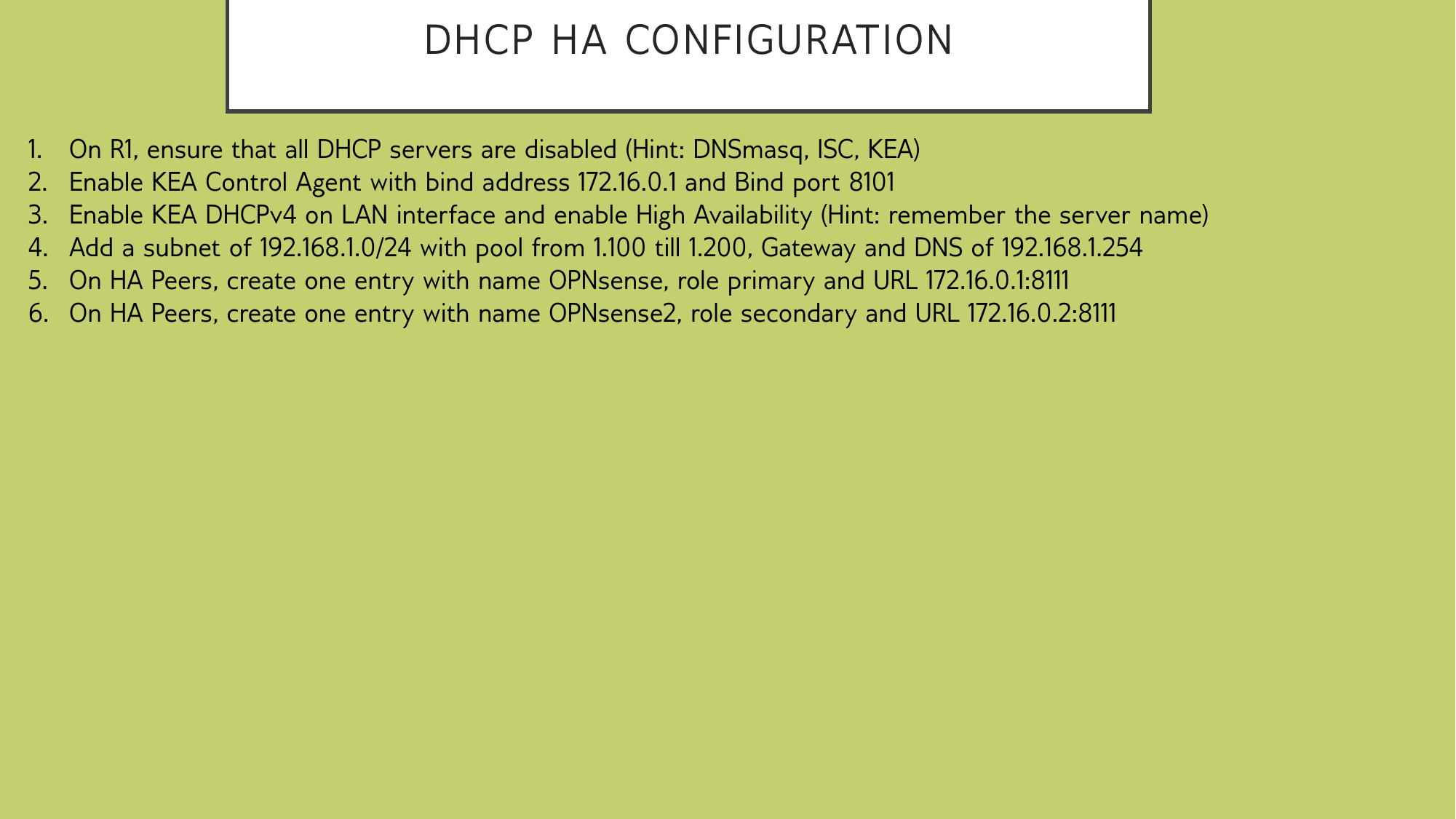

# DHCP HA Configuration
On R1, ensure that all DHCP servers are disabled (Hint: DNSmasq, ISC, KEA)
Enable KEA Control Agent with bind address 172.16.0.1 and Bind port 8101
Enable KEA DHCPv4 on LAN interface and enable High Availability (Hint: remember the server name)
Add a subnet of 192.168.1.0/24 with pool from 1.100 till 1.200, Gateway and DNS of 192.168.1.254
On HA Peers, create one entry with name OPNsense, role primary and URL 172.16.0.1:8111
On HA Peers, create one entry with name OPNsense2, role secondary and URL 172.16.0.2:8111